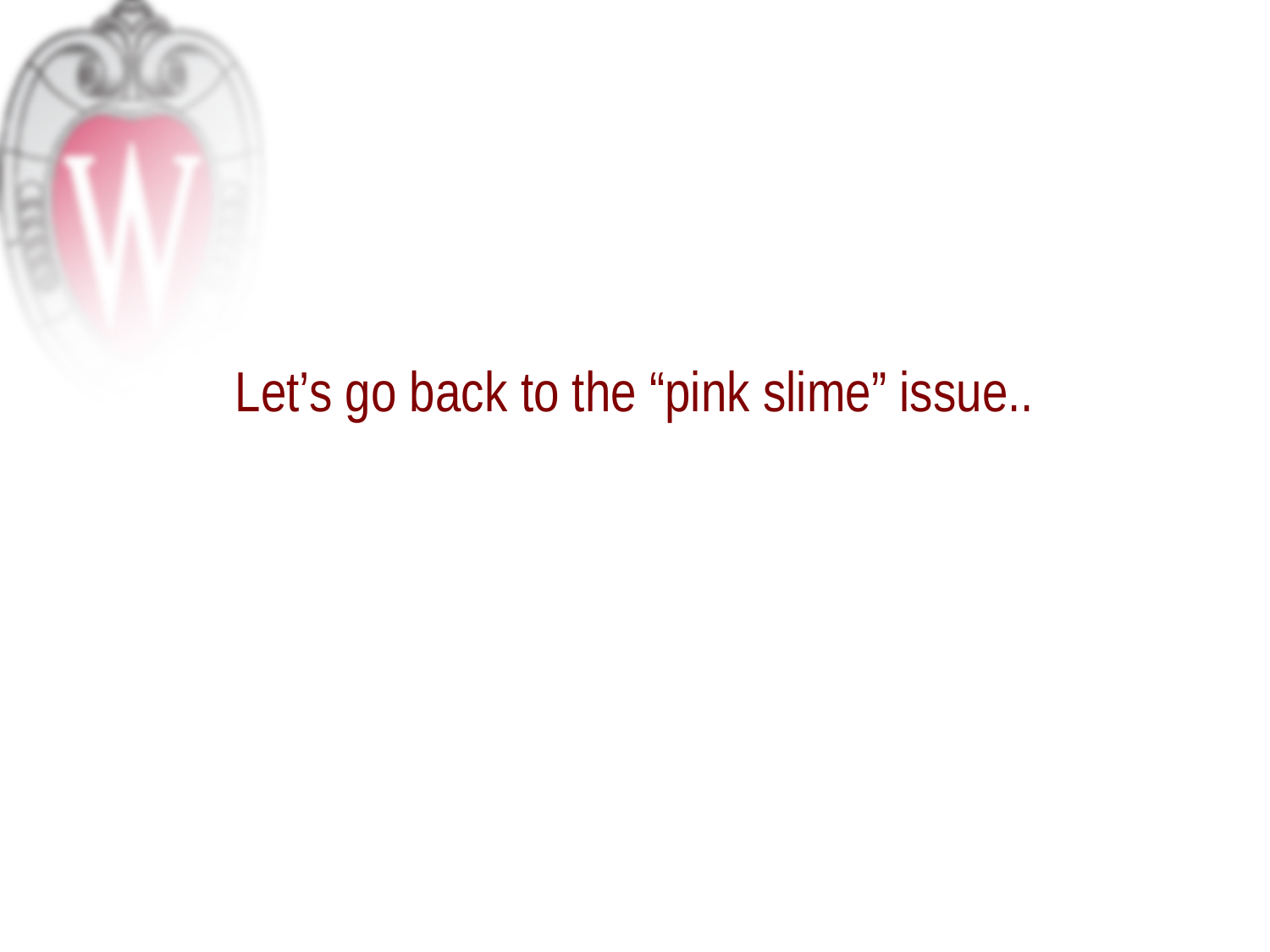

# Let’s go back to the “pink slime” issue..